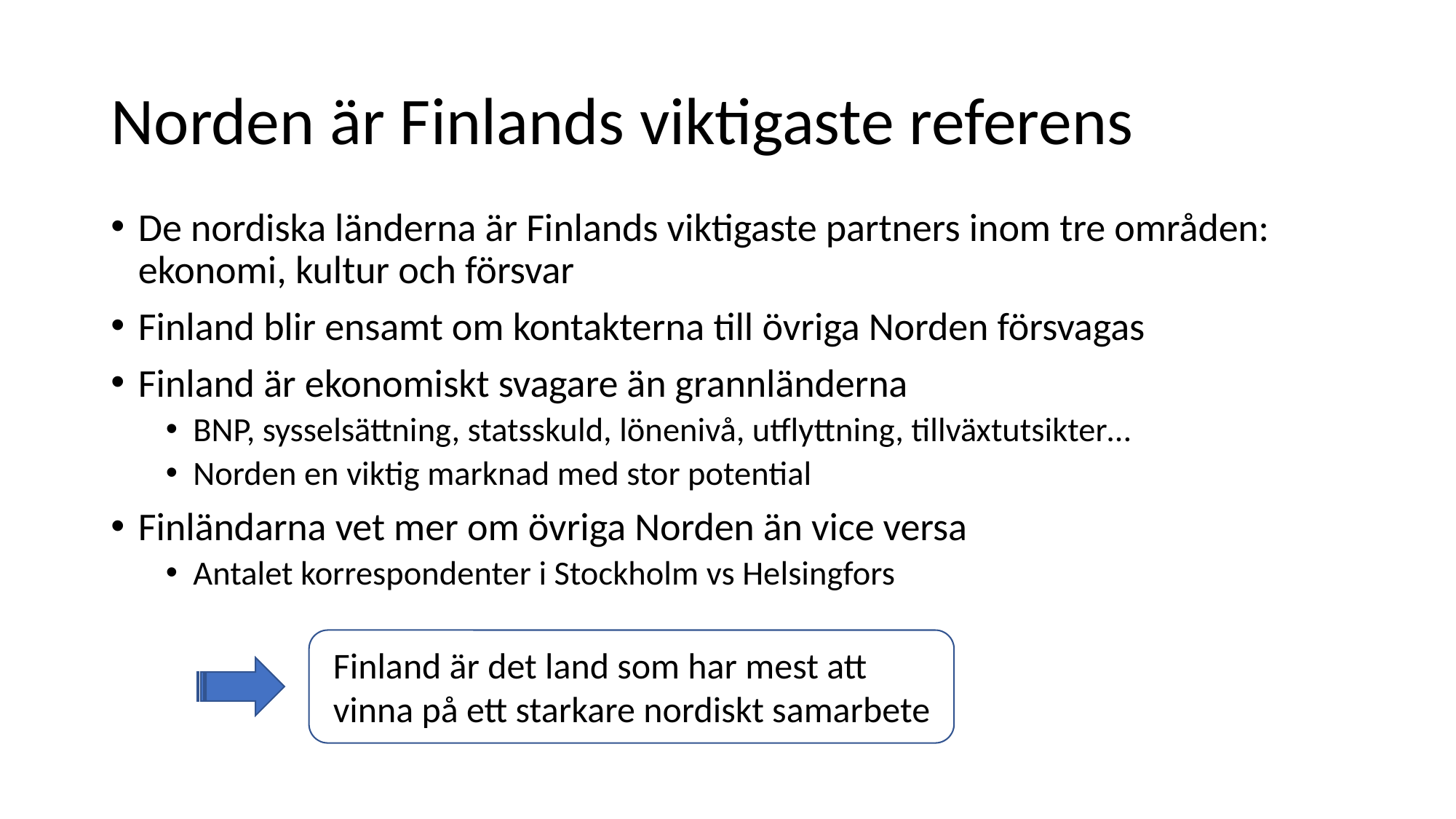

# Norden är Finlands viktigaste referens
De nordiska länderna är Finlands viktigaste partners inom tre områden: ekonomi, kultur och försvar
Finland blir ensamt om kontakterna till övriga Norden försvagas
Finland är ekonomiskt svagare än grannländerna
BNP, sysselsättning, statsskuld, lönenivå, utflyttning, tillväxtutsikter…
Norden en viktig marknad med stor potential
Finländarna vet mer om övriga Norden än vice versa
Antalet korrespondenter i Stockholm vs Helsingfors

Finland är det land som har mest att vinna på ett starkare nordiskt samarbete